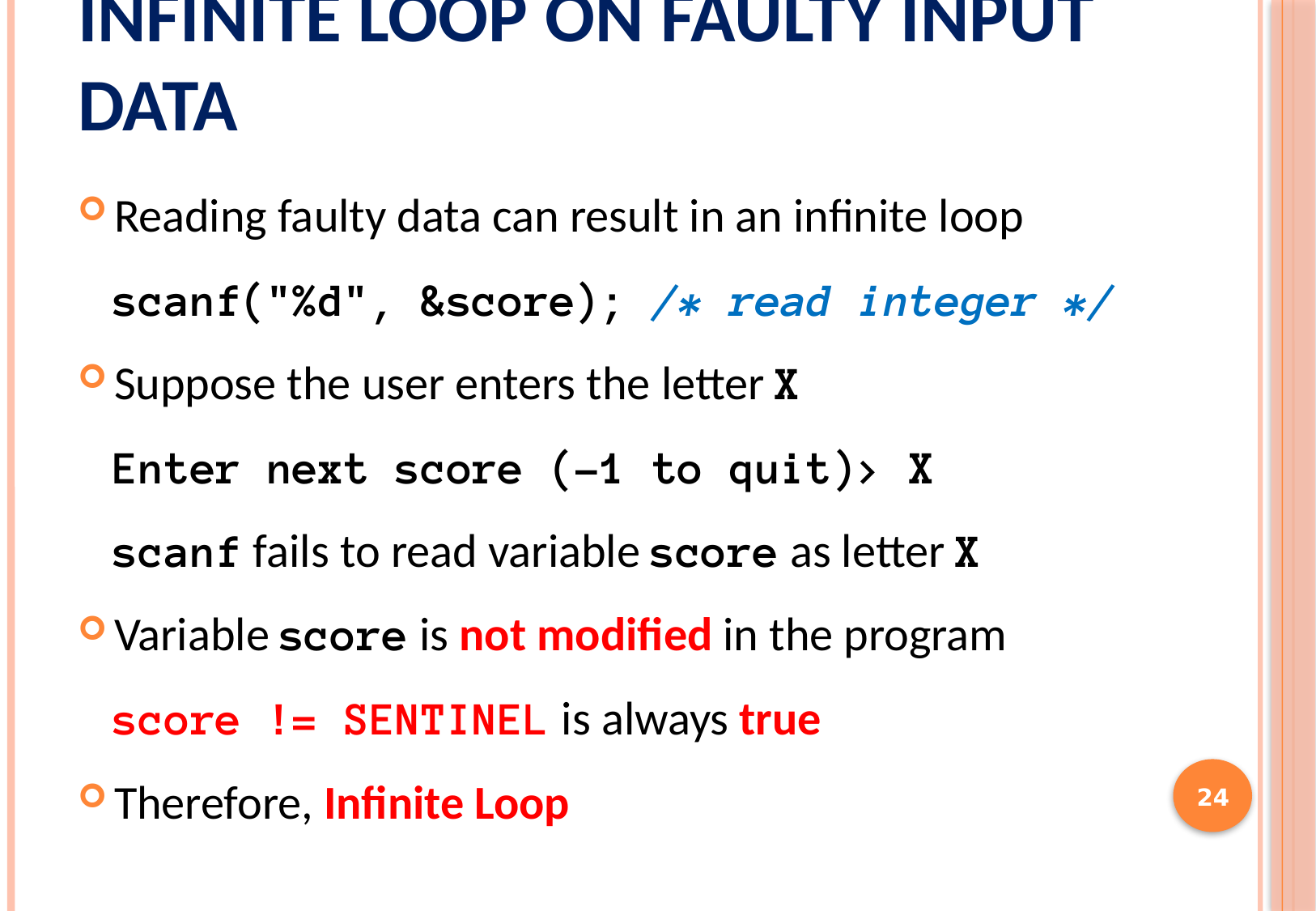

# Infinite Loop on Faulty Input Data
Reading faulty data can result in an infinite loop
scanf("%d", &score); /* read integer */
Suppose the user enters the letter X
Enter next score (-1 to quit)> X
scanf fails to read variable score as letter X
Variable score is not modified in the program
score != SENTINEL is always true
Therefore, Infinite Loop
24